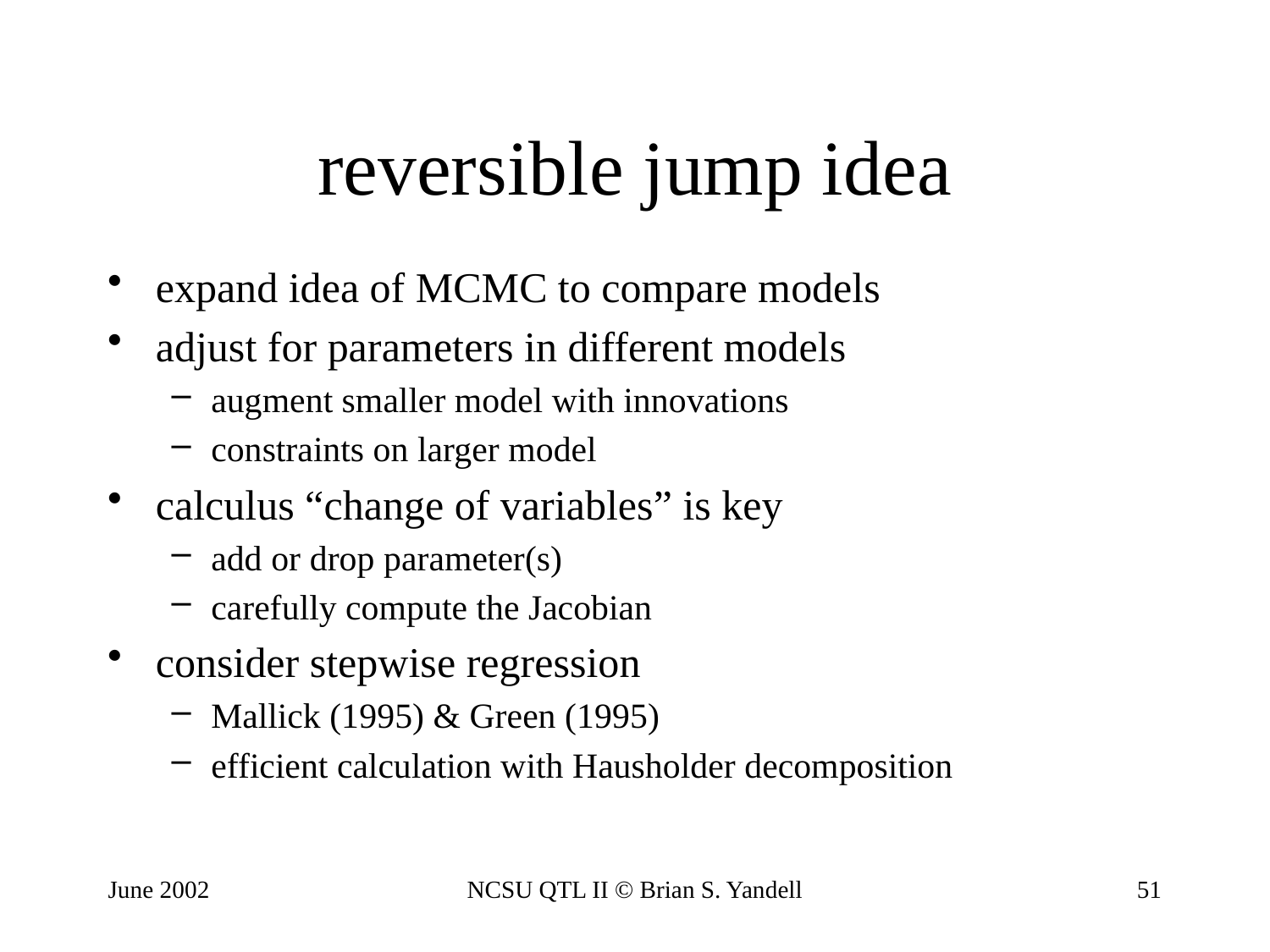

# reversible jump idea
expand idea of MCMC to compare models
adjust for parameters in different models
augment smaller model with innovations
constraints on larger model
calculus “change of variables” is key
add or drop parameter(s)
carefully compute the Jacobian
consider stepwise regression
Mallick (1995) & Green (1995)
efficient calculation with Hausholder decomposition
June 2002
NCSU QTL II © Brian S. Yandell
51